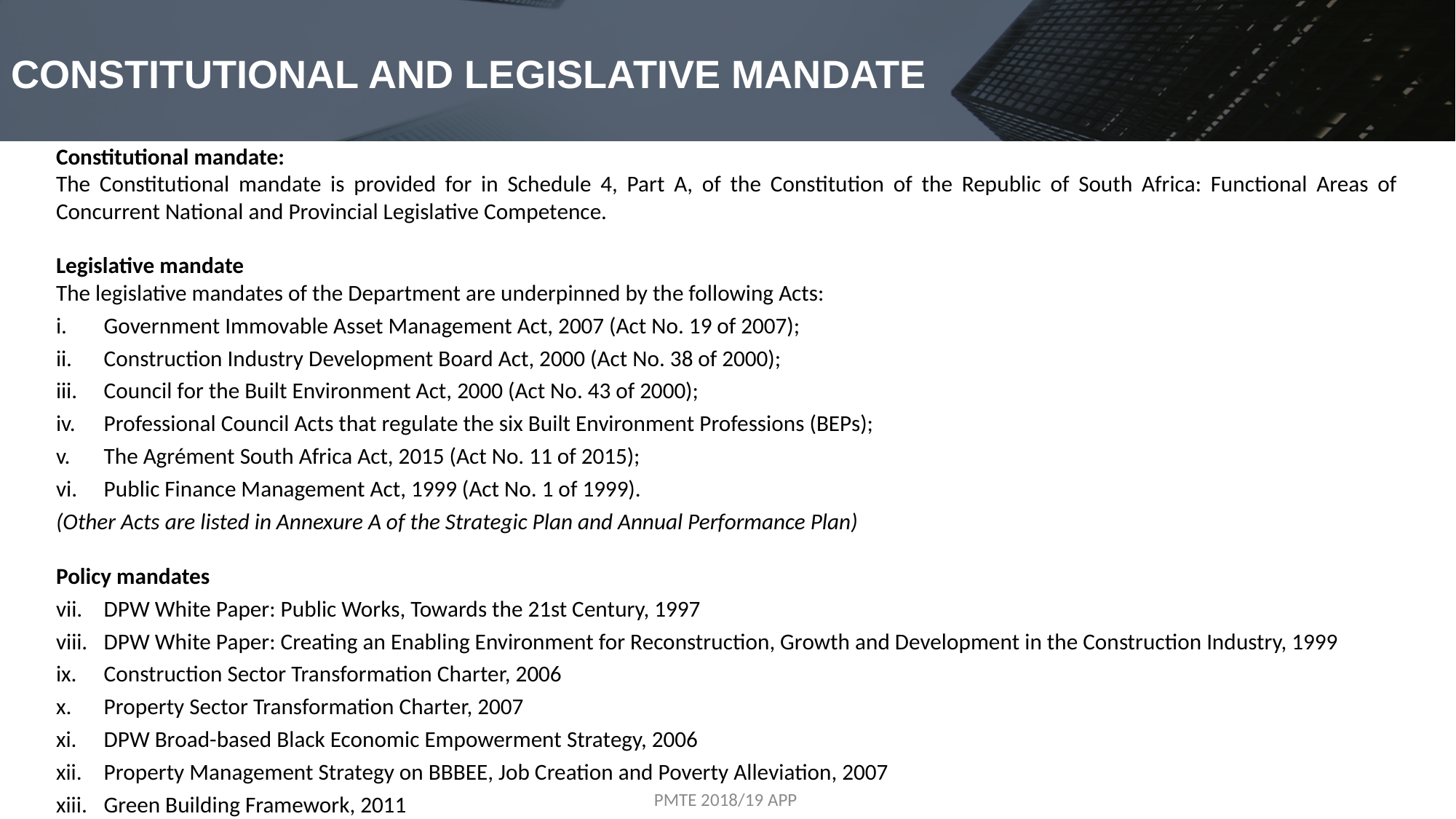

# CONSTITUTIONAL AND LEGISLATIVE MANDATE
Constitutional mandate:
The Constitutional mandate is provided for in Schedule 4, Part A, of the Constitution of the Republic of South Africa: Functional Areas of Concurrent National and Provincial Legislative Competence.

Legislative mandate
The legislative mandates of the Department are underpinned by the following Acts:
Government Immovable Asset Management Act, 2007 (Act No. 19 of 2007);
Construction Industry Development Board Act, 2000 (Act No. 38 of 2000);
Council for the Built Environment Act, 2000 (Act No. 43 of 2000);
Professional Council Acts that regulate the six Built Environment Professions (BEPs);
The Agrément South Africa Act, 2015 (Act No. 11 of 2015);
Public Finance Management Act, 1999 (Act No. 1 of 1999).
(Other Acts are listed in Annexure A of the Strategic Plan and Annual Performance Plan)

Policy mandates
DPW White Paper: Public Works, Towards the 21st Century, 1997
DPW White Paper: Creating an Enabling Environment for Reconstruction, Growth and Development in the Construction Industry, 1999
Construction Sector Transformation Charter, 2006
Property Sector Transformation Charter, 2007
DPW Broad-based Black Economic Empowerment Strategy, 2006
Property Management Strategy on BBBEE, Job Creation and Poverty Alleviation, 2007
Green Building Framework, 2011

PMTE 2018/19 APP